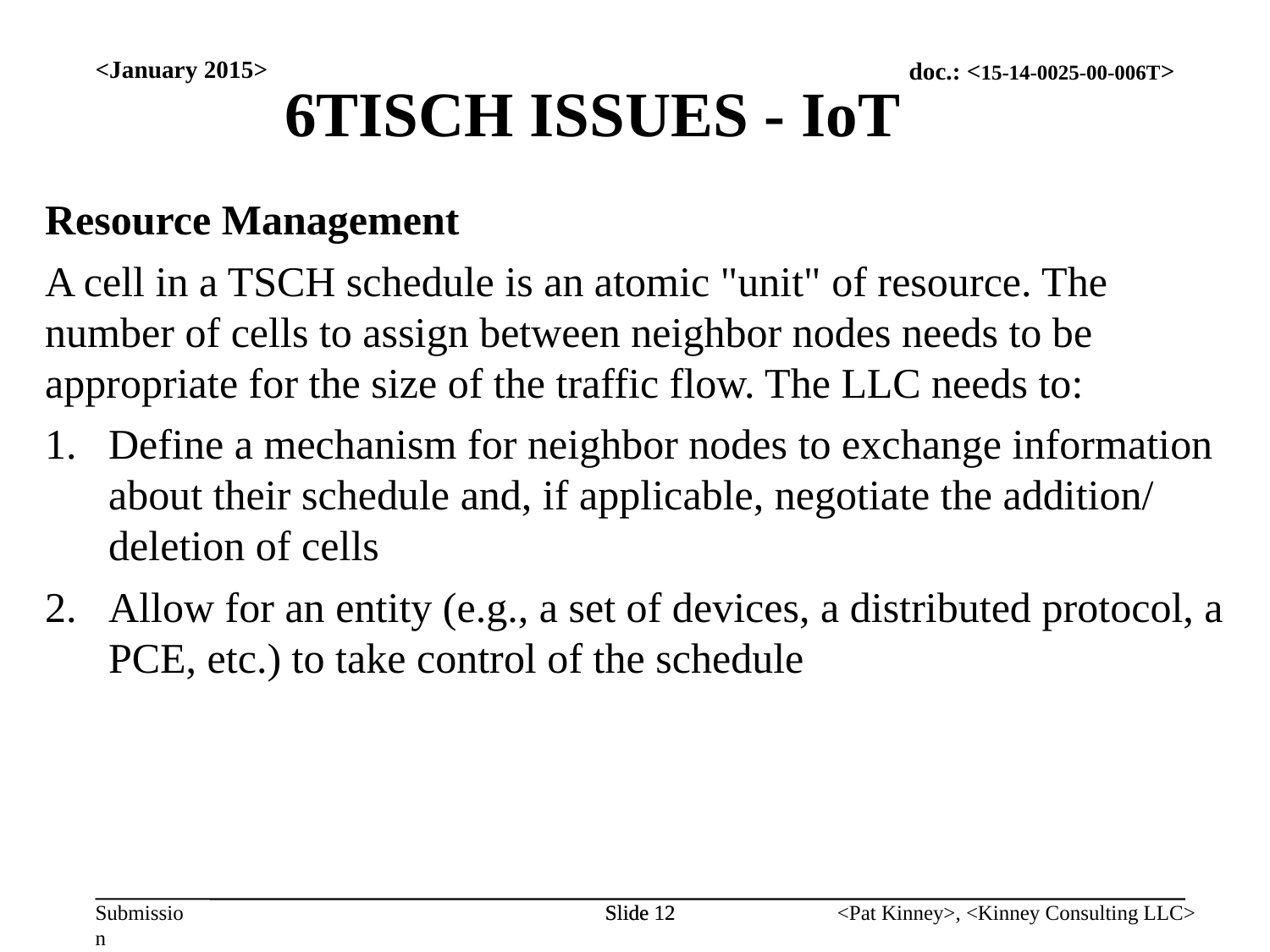

6TISCH ISSUES - IoT
<January 2015>
Resource Management
A cell in a TSCH schedule is an atomic "unit" of resource. The number of cells to assign between neighbor nodes needs to be appropriate for the size of the traffic flow. The LLC needs to:
Define a mechanism for neighbor nodes to exchange information about their schedule and, if applicable, negotiate the addition/ deletion of cells
Allow for an entity (e.g., a set of devices, a distributed protocol, a PCE, etc.) to take control of the schedule
Slide 12
Slide 12
<Pat Kinney>, <Kinney Consulting LLC>